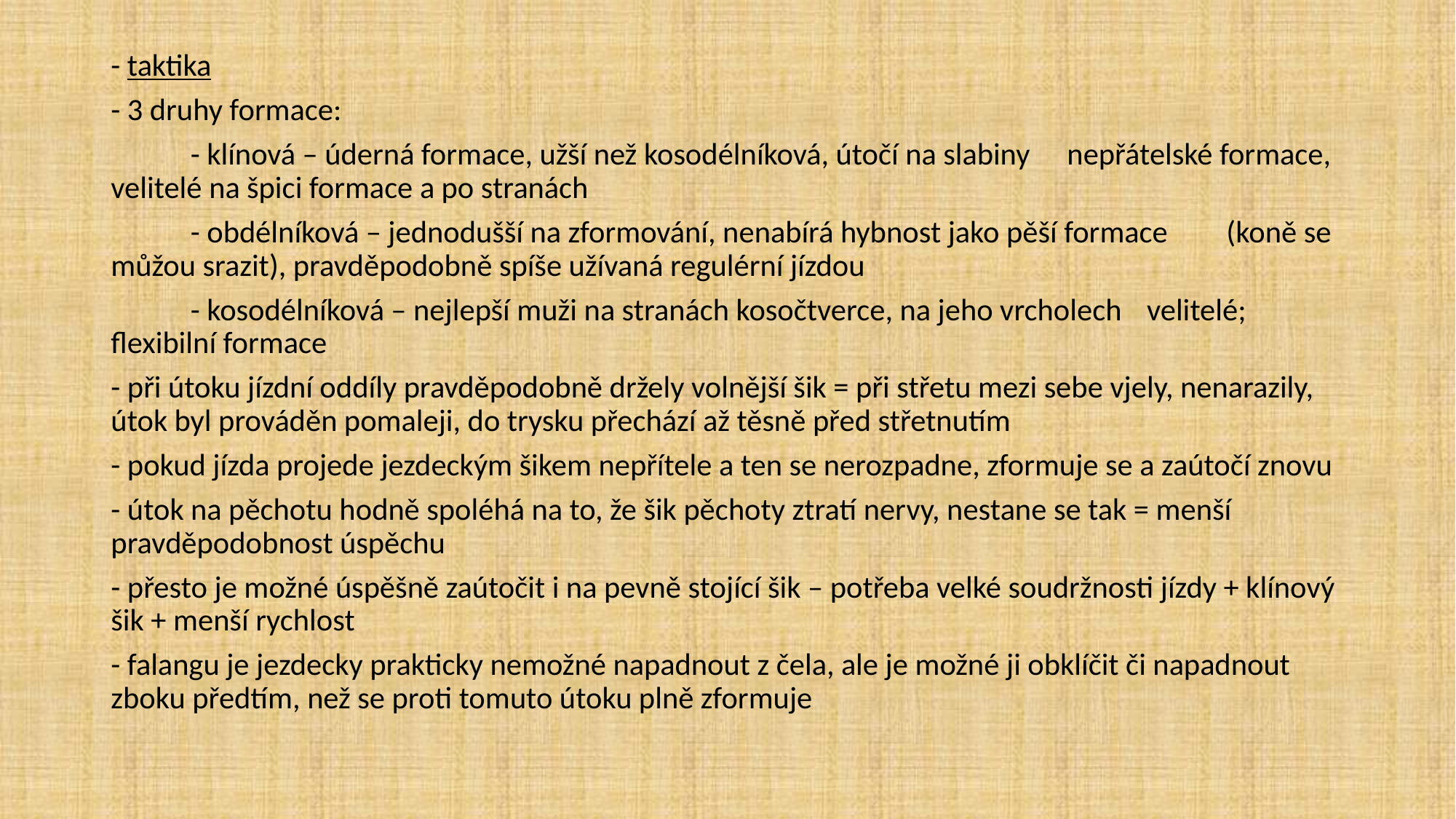

- taktika
- 3 druhy formace:
	- klínová – úderná formace, užší než kosodélníková, útočí na slabiny 	nepřátelské formace, velitelé na špici formace a po stranách
	- obdélníková – jednodušší na zformování, nenabírá hybnost jako pěší formace 	(koně se můžou srazit), pravděpodobně spíše užívaná regulérní jízdou
	- kosodélníková – nejlepší muži na stranách kosočtverce, na jeho vrcholech 	velitelé; flexibilní formace
- při útoku jízdní oddíly pravděpodobně držely volnější šik = při střetu mezi sebe vjely, nenarazily, útok byl prováděn pomaleji, do trysku přechází až těsně před střetnutím
- pokud jízda projede jezdeckým šikem nepřítele a ten se nerozpadne, zformuje se a zaútočí znovu
- útok na pěchotu hodně spoléhá na to, že šik pěchoty ztratí nervy, nestane se tak = menší pravděpodobnost úspěchu
- přesto je možné úspěšně zaútočit i na pevně stojící šik – potřeba velké soudržnosti jízdy + klínový šik + menší rychlost
- falangu je jezdecky prakticky nemožné napadnout z čela, ale je možné ji obklíčit či napadnout zboku předtím, než se proti tomuto útoku plně zformuje